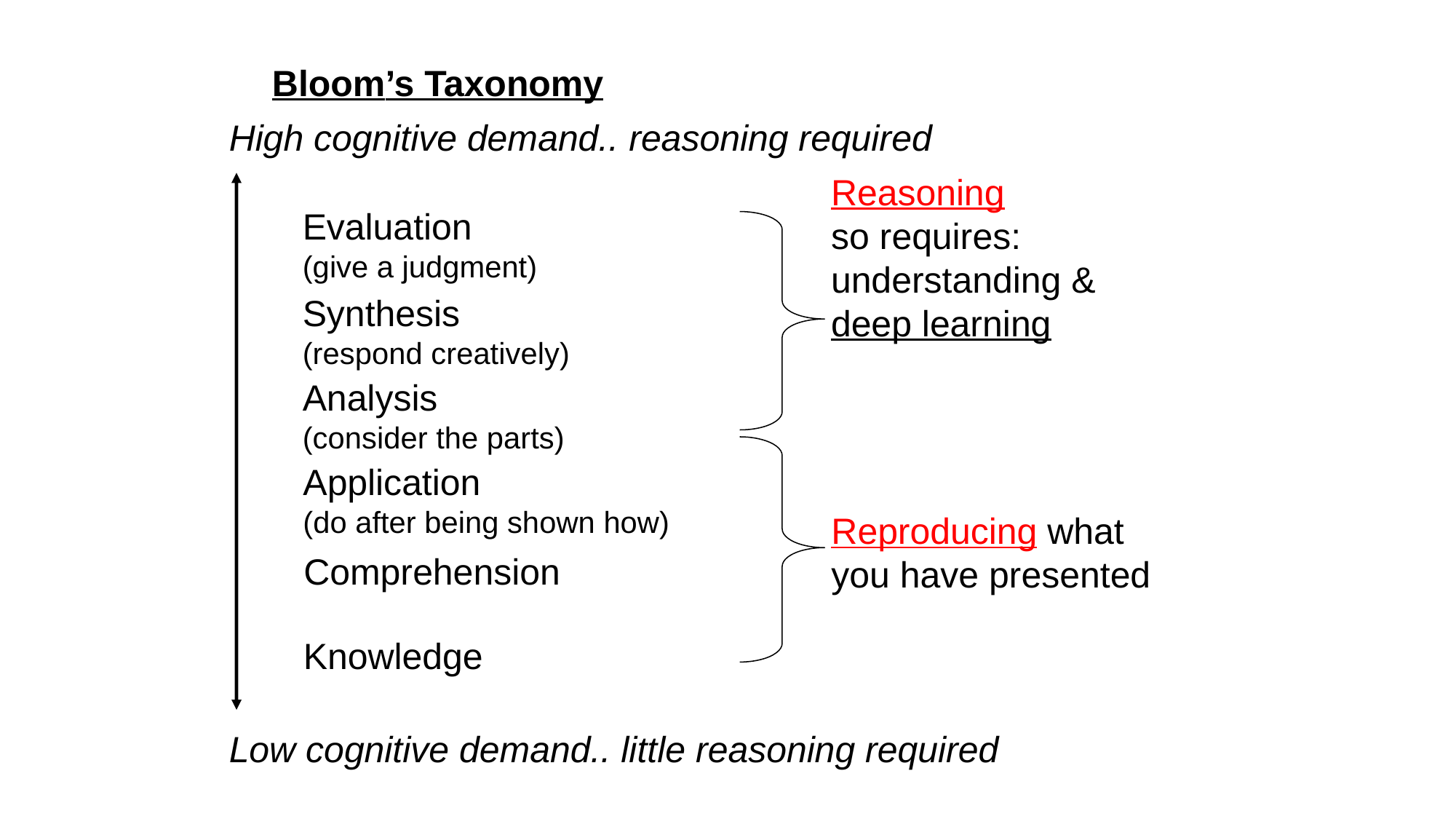

Bloom’s Taxonomy
High cognitive demand.. reasoning required
Reasoning
so requires:
understanding &
deep learning

Evaluation
(give a judgment)

Synthesis
(respond creatively)

Analysis
(consider the parts)

Application
(do after being shown how)

Reproducing what
you have presented

Comprehension

Knowledge
Low cognitive demand.. little reasoning required